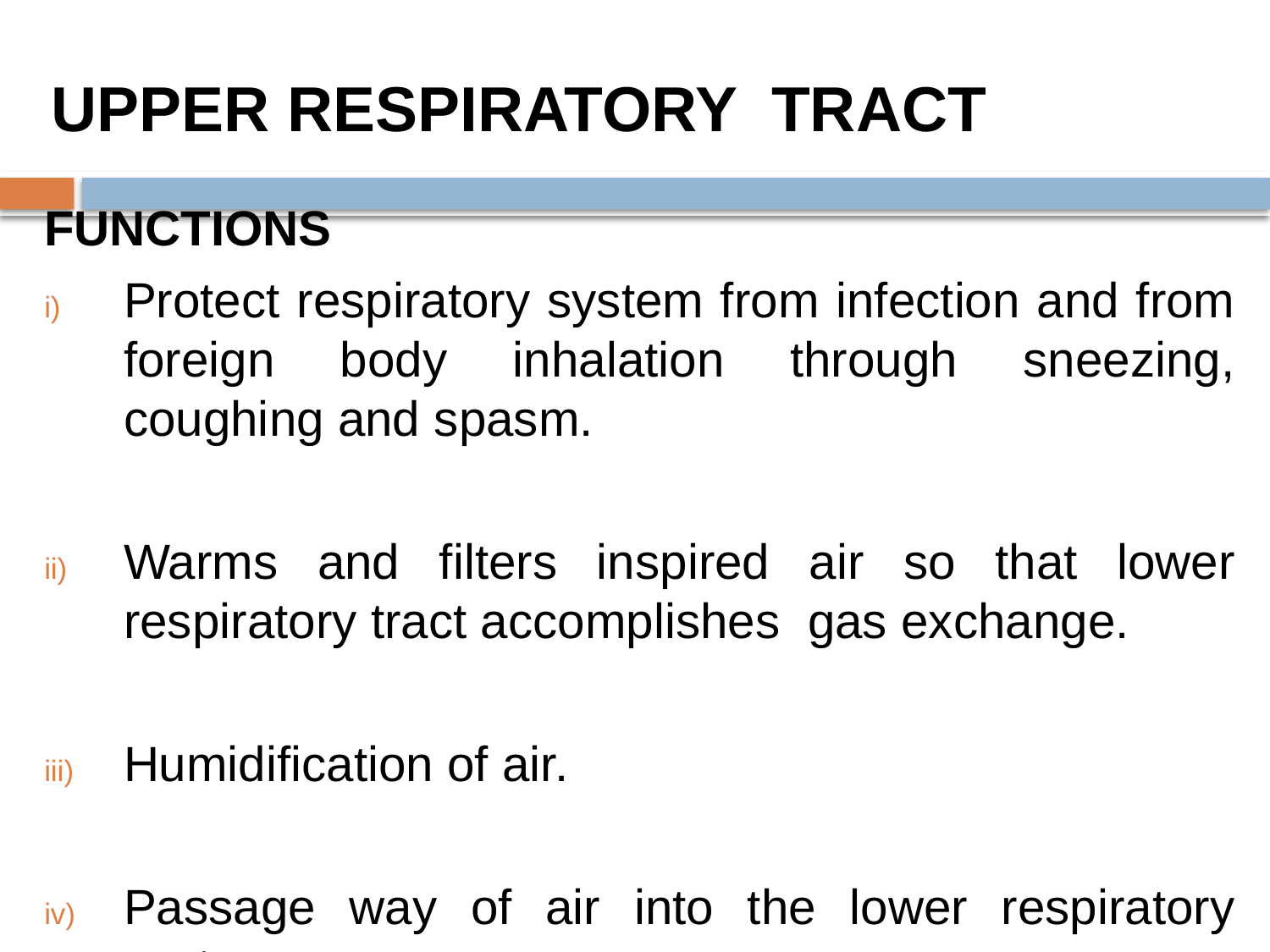

# UPPER RESPIRATORY  TRACT
FUNCTIONS
Protect respiratory system from infection and from foreign body inhalation through sneezing, coughing and spasm.

Warms and filters inspired air so that lower respiratory tract accomplishes  gas exchange.

Humidification of air.

Passage way of air into the lower respiratory system